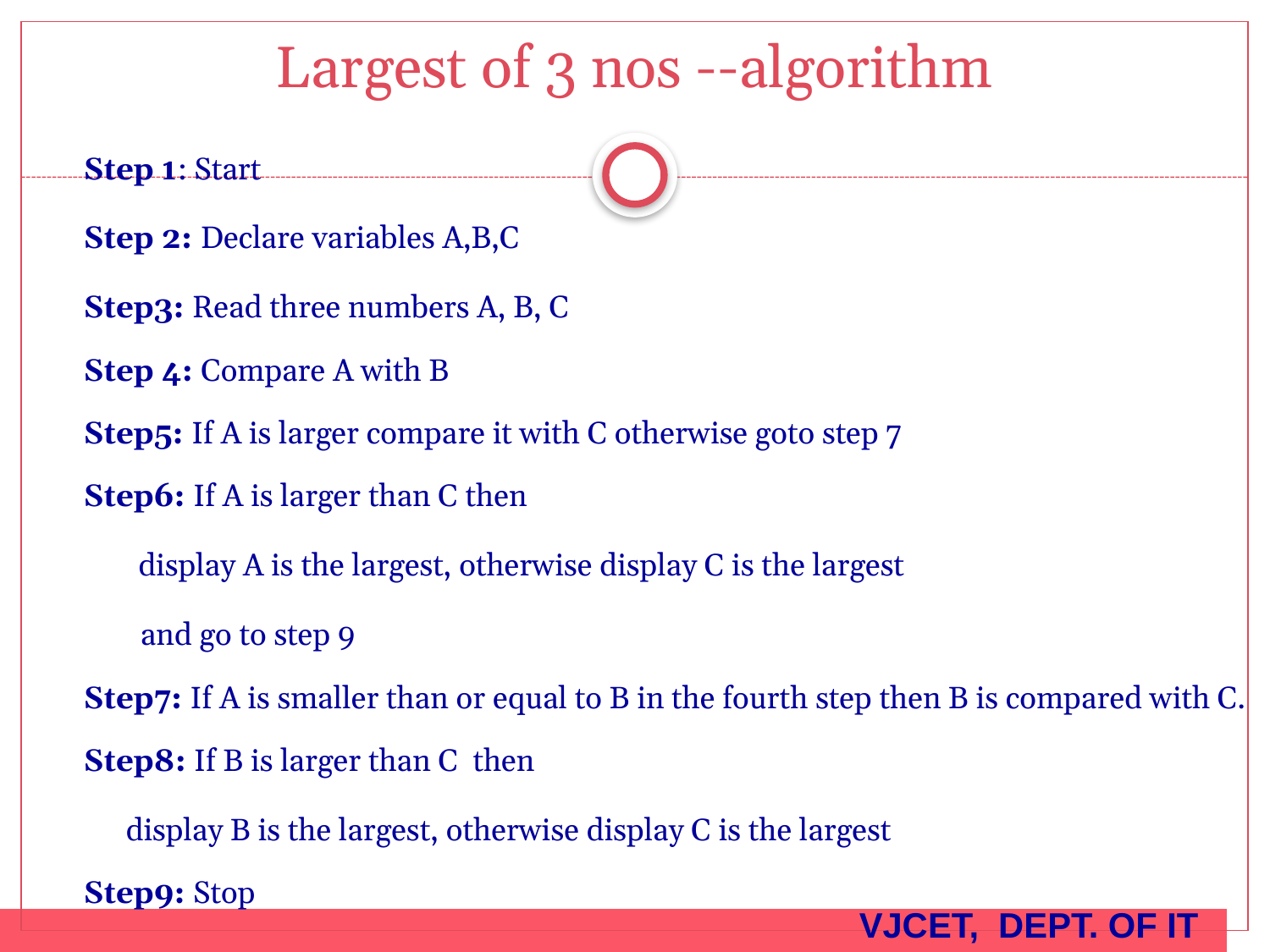

# Largest of 3 nos --algorithm
	Step 1: Start
	Step 2: Declare variables A,B,C
	Step3: Read three numbers A, B, C
Step 4: Compare A with B
Step5: If A is larger compare it with C otherwise goto step 7
Step6: If A is larger than C then
            display A is the largest, otherwise display C is the largest
             and go to step 9
Step7: If A is smaller than or equal to B in the fourth step then B is compared with C.
Step8: If B is larger than C  then
           display B is the largest, otherwise display C is the largest
Step9: Stop